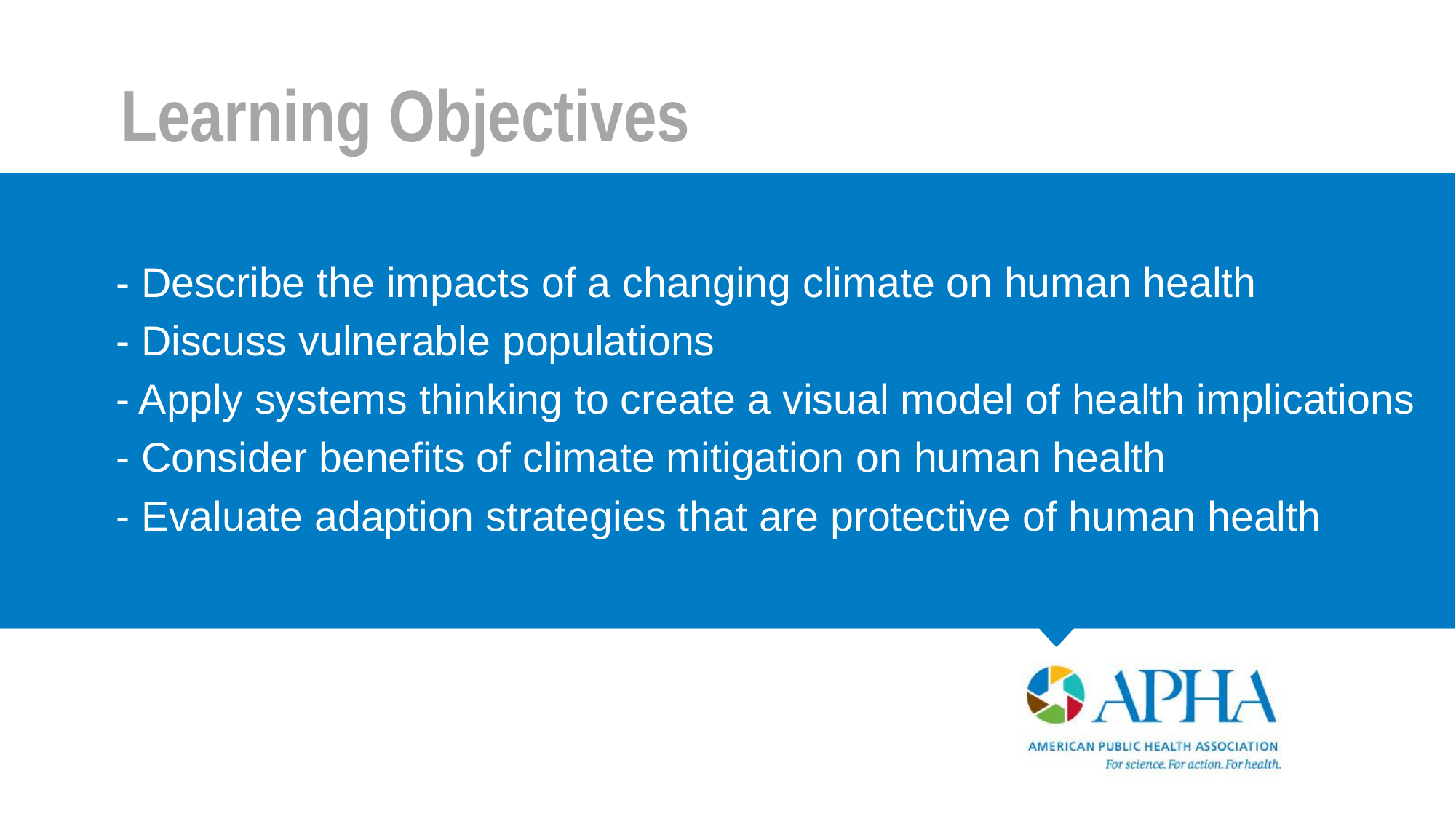

Learning Objectives
- Describe the impacts of a changing climate on human health
- Discuss vulnerable populations
- Apply systems thinking to create a visual model of health implications
- Consider benefits of climate mitigation on human health
- Evaluate adaption strategies that are protective of human health